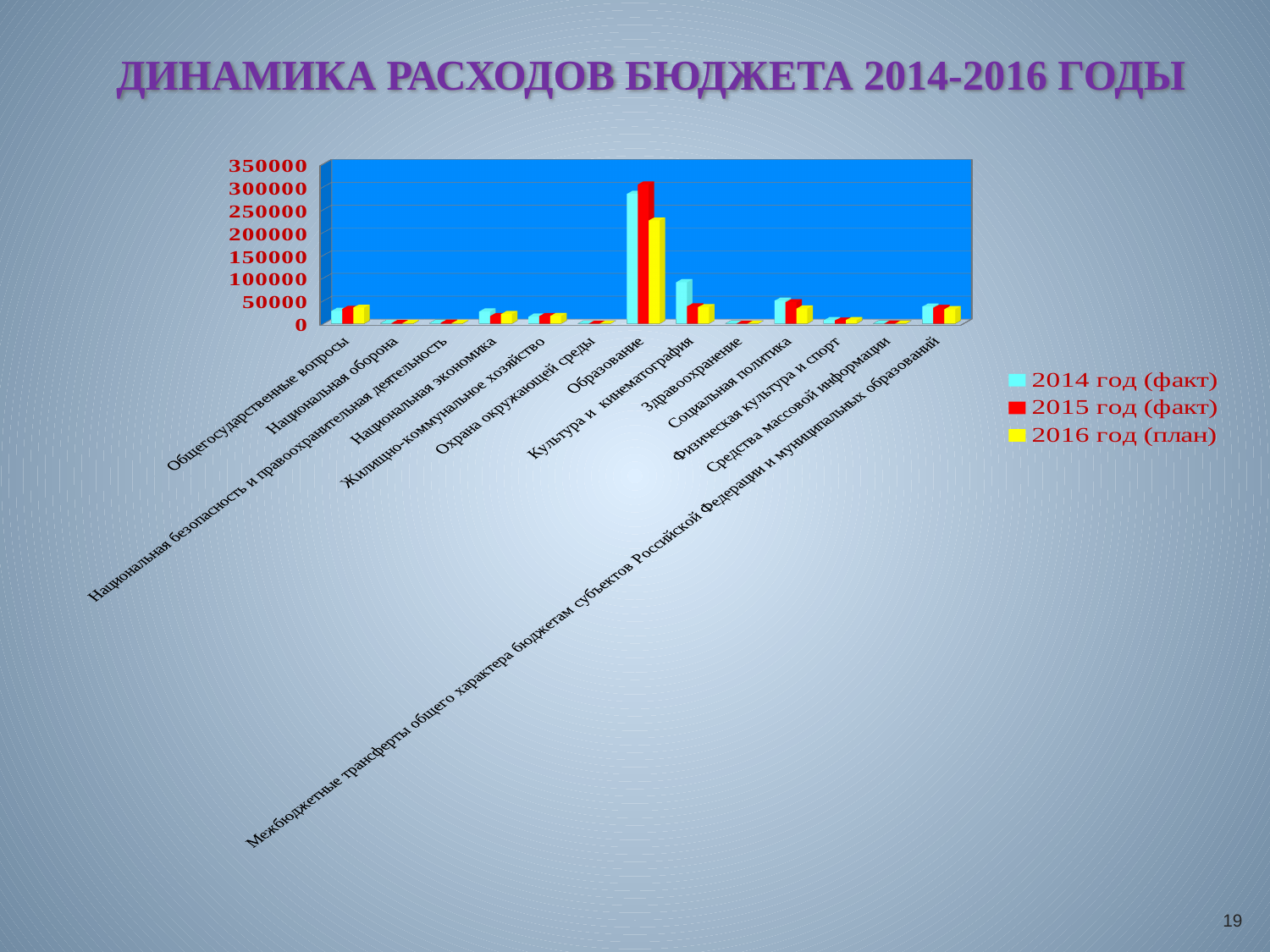

# Динамика расходов бюджета 2014-2016 годы

[unsupported chart]

19